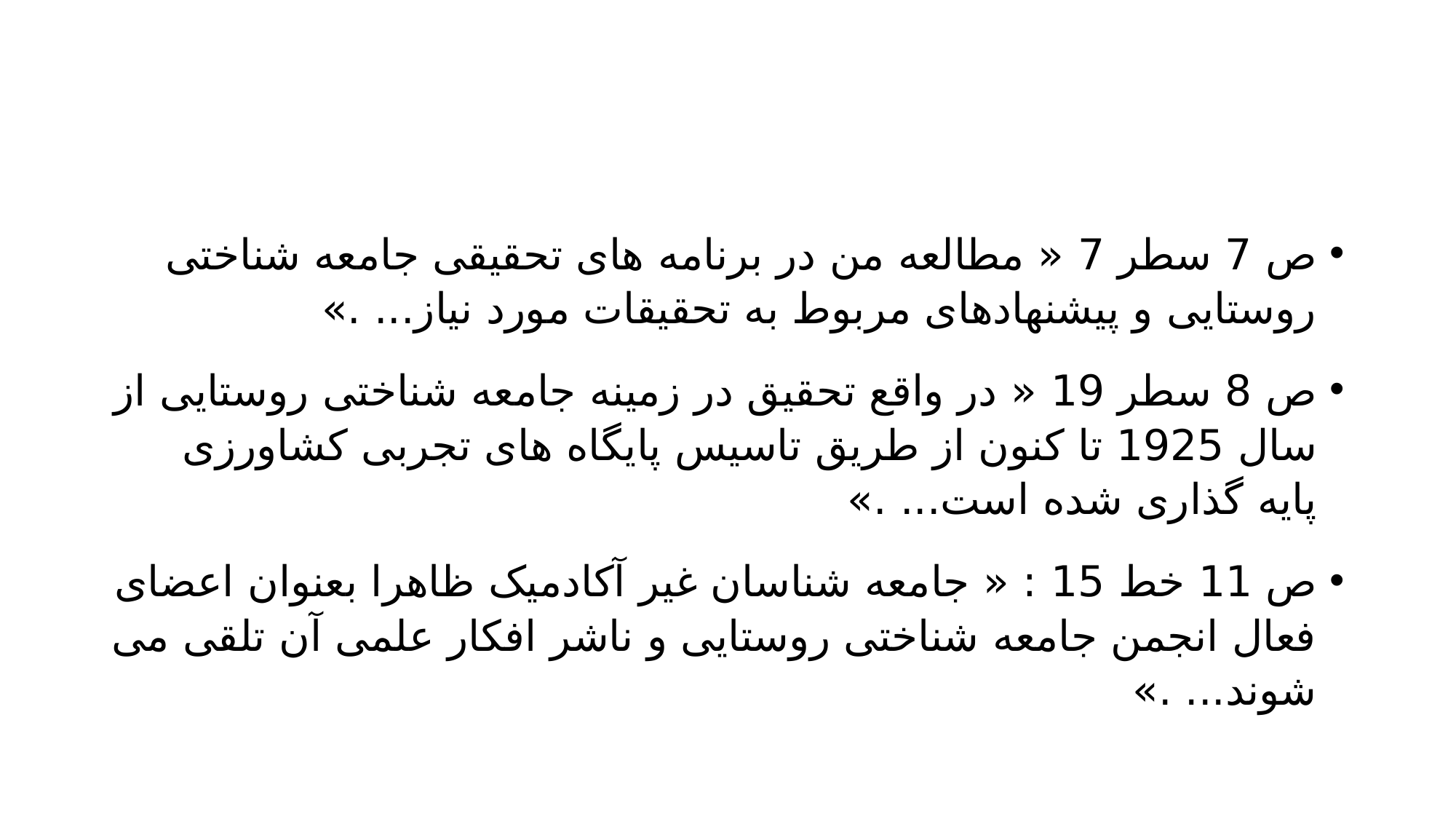

#
ص 7 سطر 7 « مطالعه من در برنامه های تحقیقی جامعه شناختی روستایی و پیشنهادهای مربوط به تحقیقات مورد نیاز... .»
ص 8 سطر 19 « در واقع تحقیق در زمینه جامعه شناختی روستایی از سال 1925 تا کنون از طریق تاسیس پایگاه های تجربی کشاورزی پایه گذاری شده است... .»
ص 11 خط 15 : « جامعه شناسان غیر آکادمیک ظاهرا بعنوان اعضای فعال انجمن جامعه شناختی روستایی و ناشر افکار علمی آن تلقی می شوند... .»